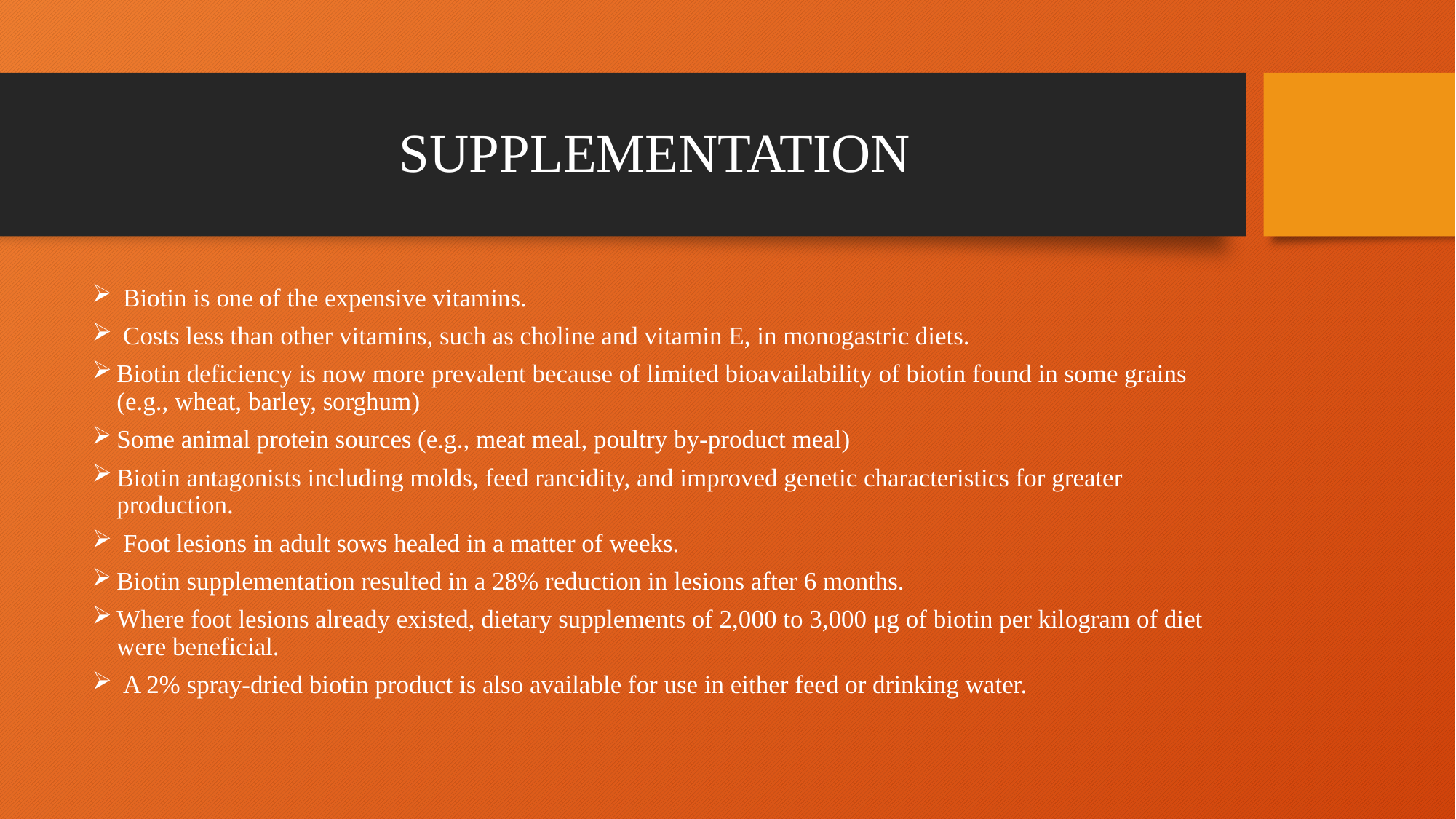

# SUPPLEMENTATION
 Biotin is one of the expensive vitamins.
 Costs less than other vitamins, such as choline and vitamin E, in monogastric diets.
Biotin deficiency is now more prevalent because of limited bioavailability of biotin found in some grains (e.g., wheat, barley, sorghum)
Some animal protein sources (e.g., meat meal, poultry by-product meal)
Biotin antagonists including molds, feed rancidity, and improved genetic characteristics for greater production.
 Foot lesions in adult sows healed in a matter of weeks.
Biotin supplementation resulted in a 28% reduction in lesions after 6 months.
Where foot lesions already existed, dietary supplements of 2,000 to 3,000 μg of biotin per kilogram of diet were beneficial.
 A 2% spray-dried biotin product is also available for use in either feed or drinking water.